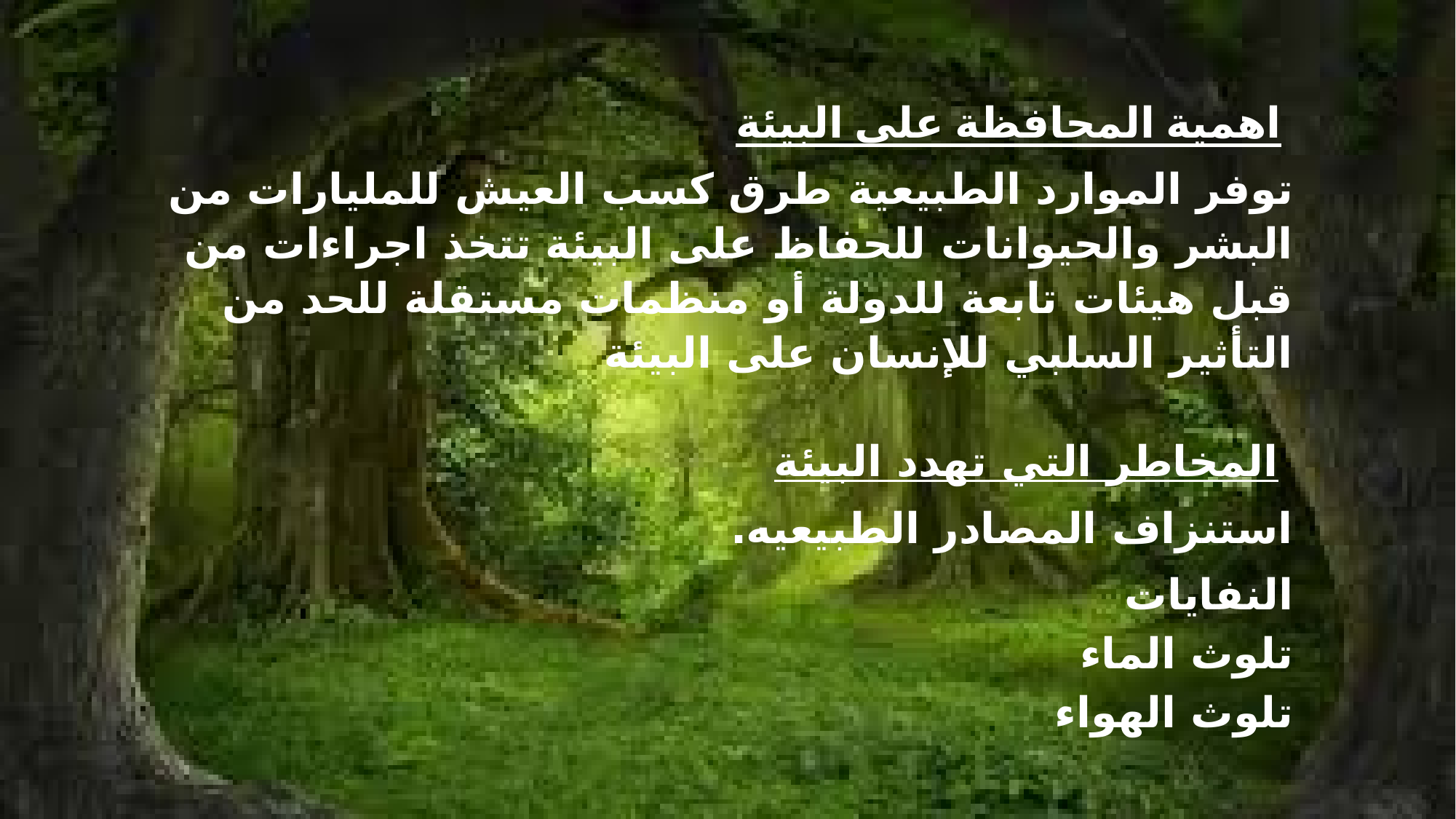

اهمية المحافظة على البيئة
توفر الموارد الطبيعية طرق كسب العيش للمليارات من البشر والحيوانات للحفاظ على البيئة تتخذ اجراءات من قبل هيئات تابعة للدولة أو منظمات مستقلة للحد من التأثير السلبي للإنسان على البيئة

 المخاطر التي تهدد البيئة
استنزاف المصادر الطبيعيه.
النفايات
تلوث الماء
تلوث الهواء